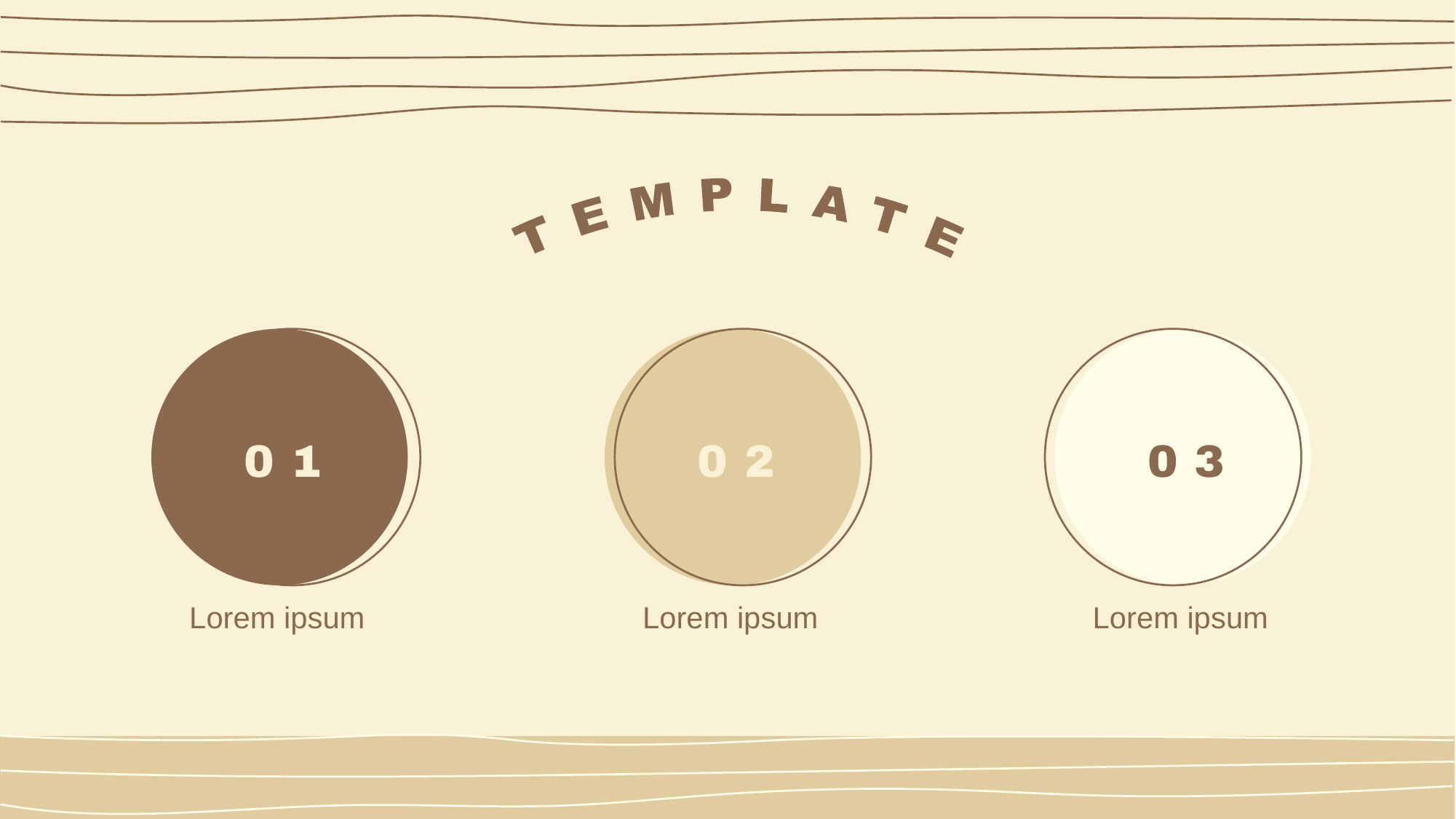

02
03
01
Lorem ipsum
Lorem ipsum
Lorem ipsum